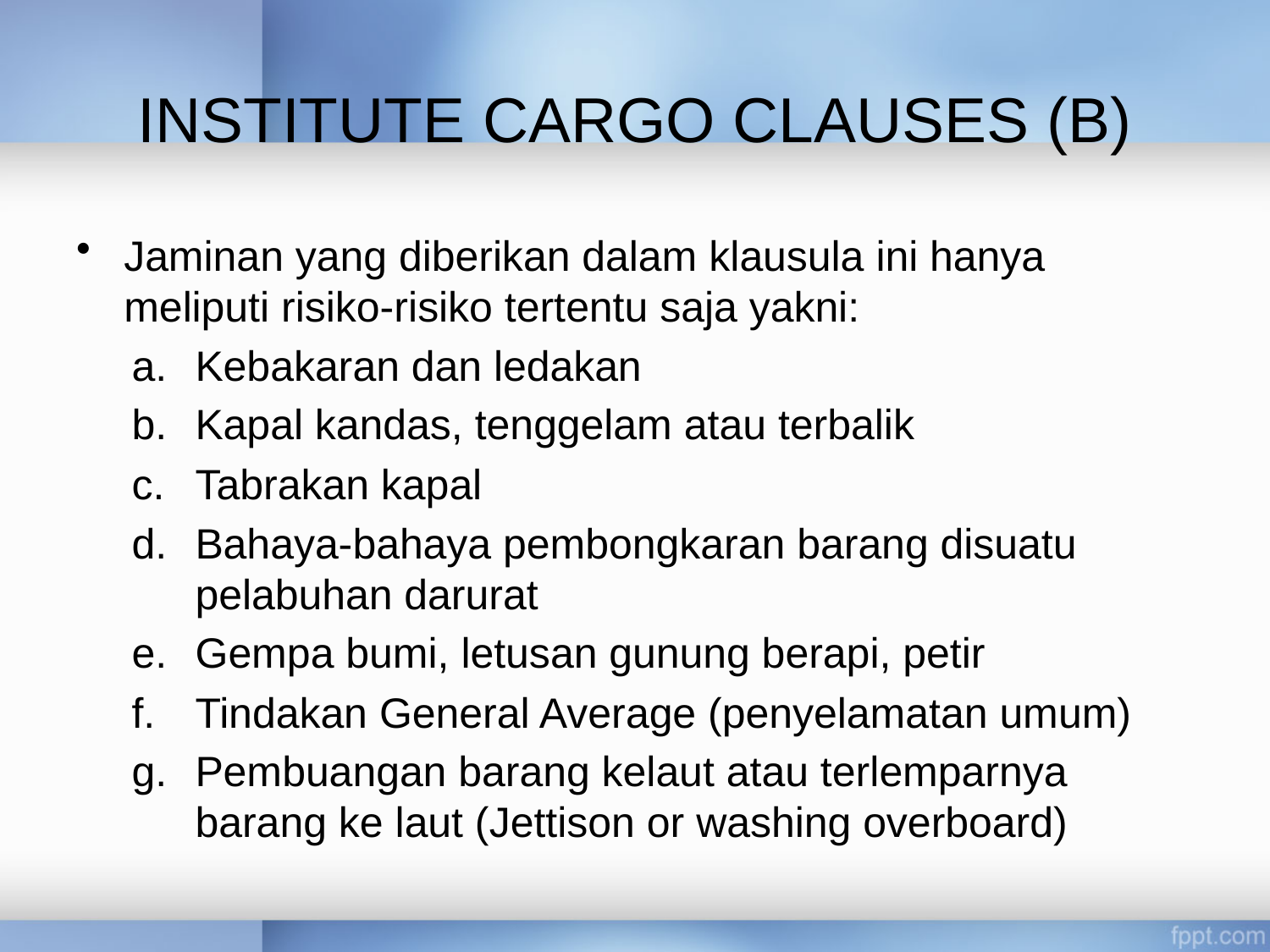

# INSTITUTE CARGO CLAUSES (B)
Jaminan yang diberikan dalam klausula ini hanya meliputi risiko-risiko tertentu saja yakni:
Kebakaran dan ledakan
Kapal kandas, tenggelam atau terbalik
Tabrakan kapal
Bahaya-bahaya pembongkaran barang disuatu pelabuhan darurat
Gempa bumi, letusan gunung berapi, petir
Tindakan General Average (penyelamatan umum)
Pembuangan barang kelaut atau terlemparnya barang ke laut (Jettison or washing overboard)